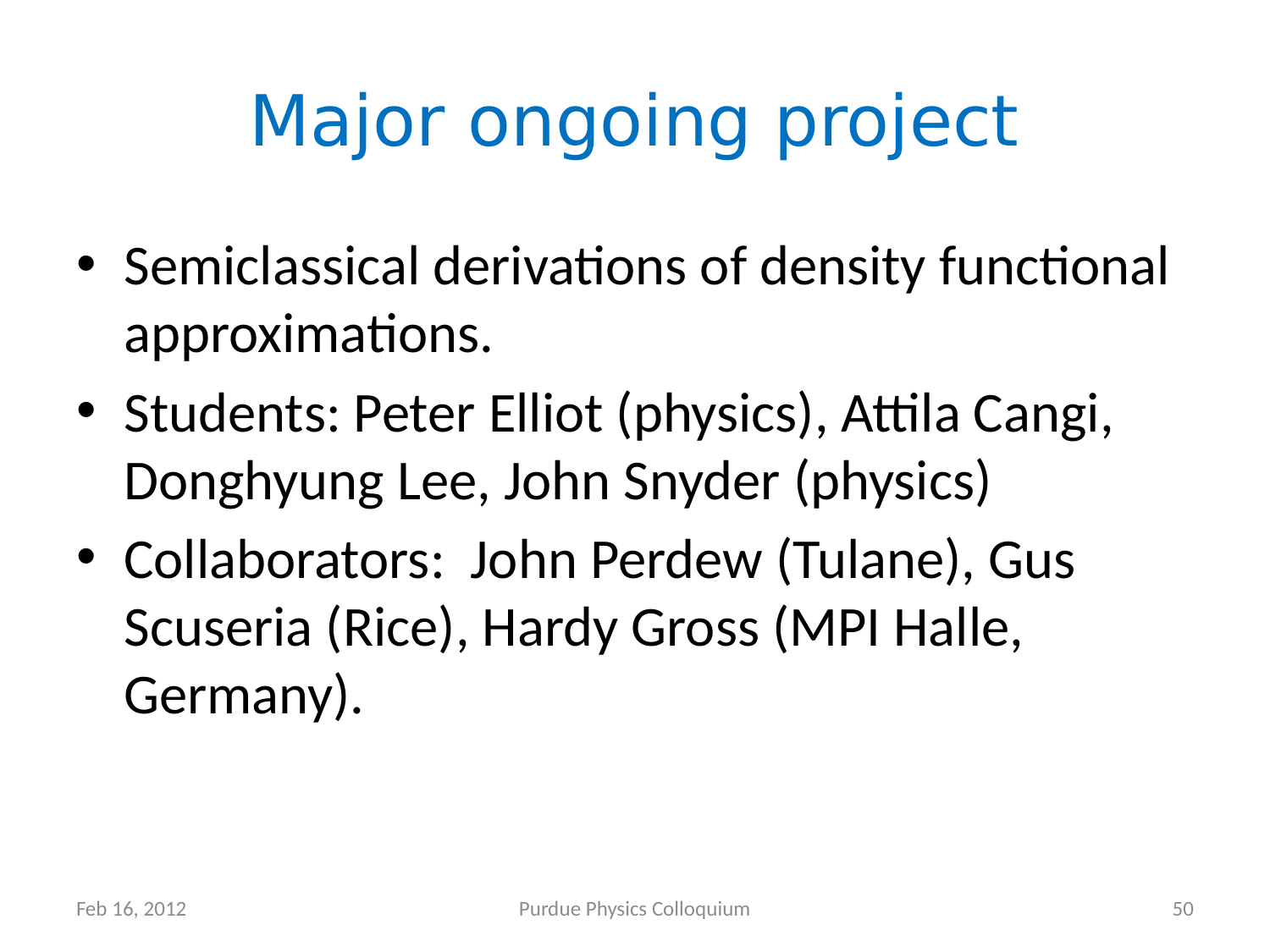

# Major ongoing project
Semiclassical derivations of density functional approximations.
Students: Peter Elliot (physics), Attila Cangi, Donghyung Lee, John Snyder (physics)
Collaborators:  John Perdew (Tulane), Gus Scuseria (Rice), Hardy Gross (MPI Halle, Germany).
Feb 16, 2012
Purdue Physics Colloquium
50